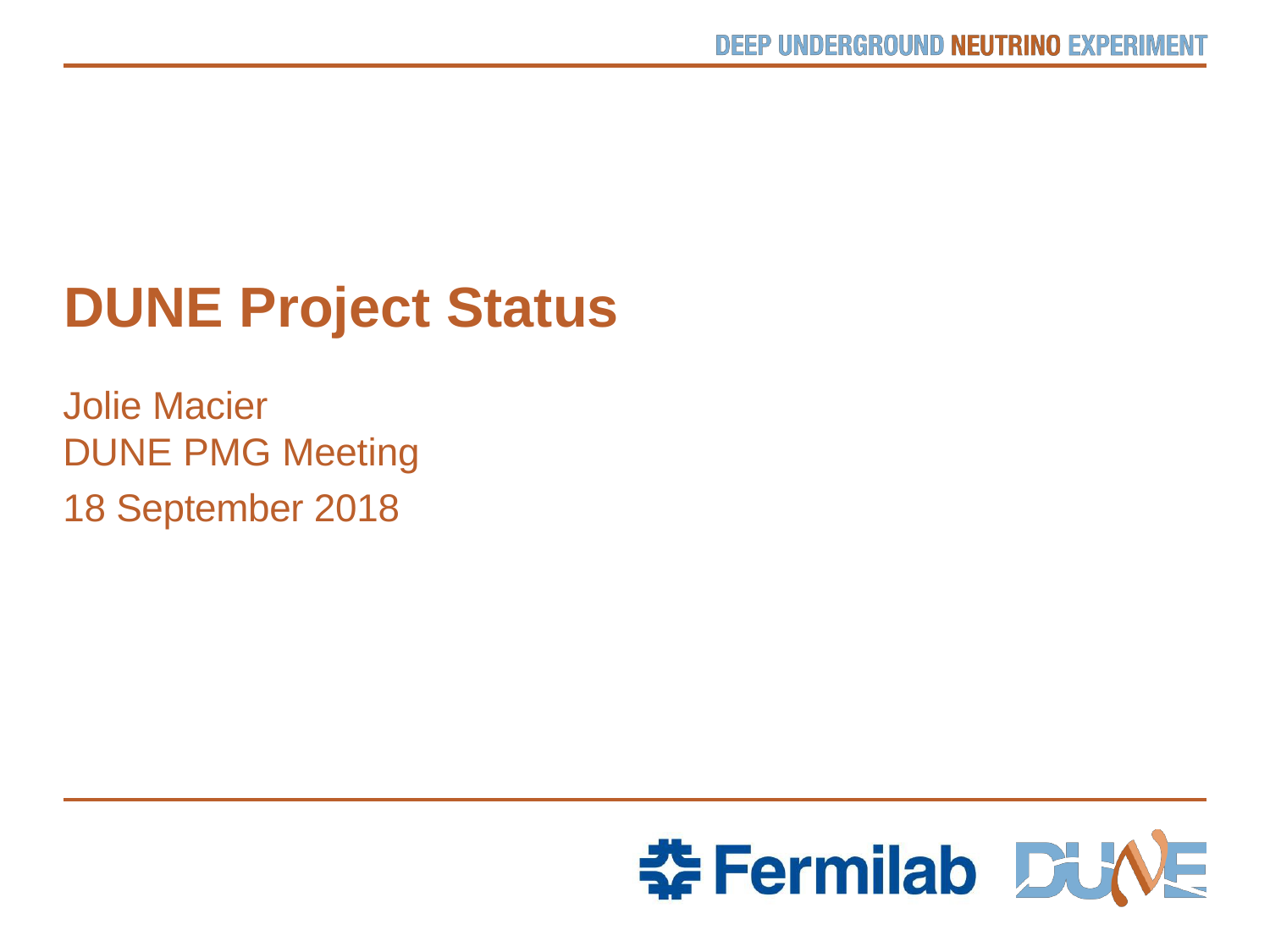

DUNE Project Status
Jolie Macier
DUNE PMG Meeting
18 September 2018